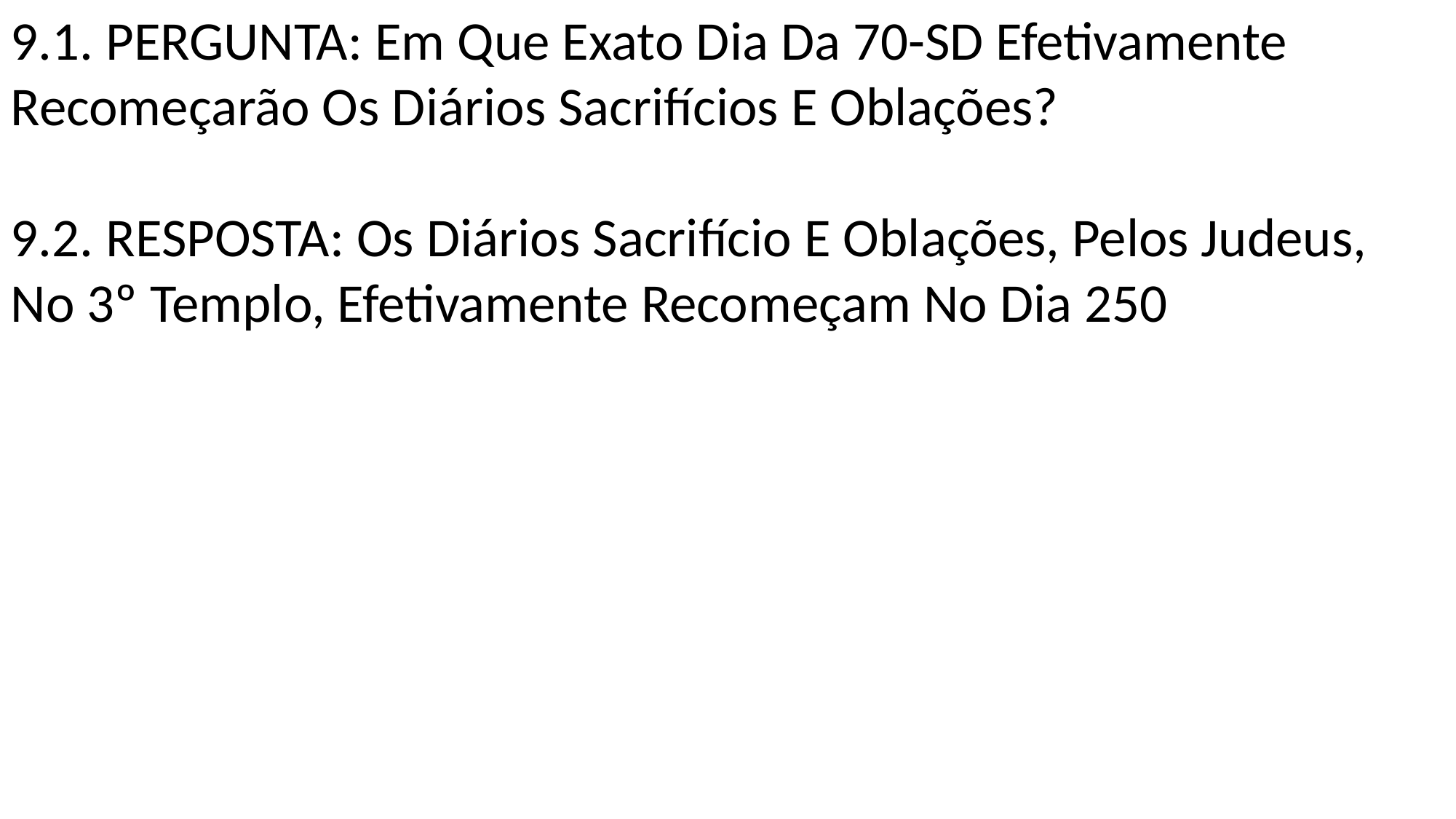

9.1. PERGUNTA: Em Que Exato Dia Da 70-SD Efetivamente Recomeçarão Os Diários Sacrifícios E Oblações?
9.2. RESPOSTA: Os Diários Sacrifício E Oblações, Pelos Judeus, No 3º Templo, Efetivamente Recomeçam No Dia 250